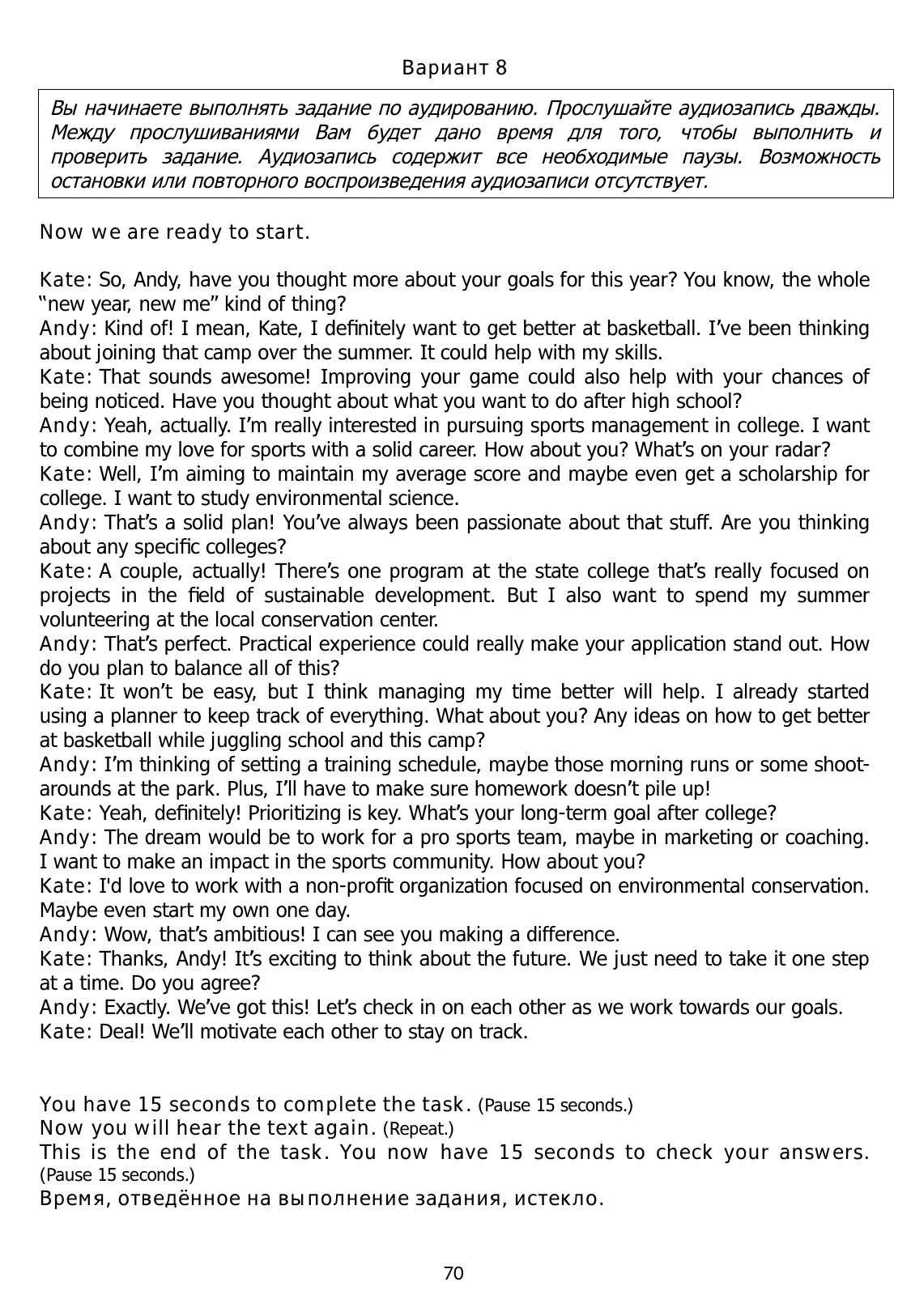

Вариант 8
Вы начинаете выполнять задание по аудированию. Прослушайте аудиозапись дважды. Между прослушиваниями Вам будет дано время для того, чтобы выполнить и проверить задание. Аудиозапись содержит все необходимые паузы. Возможность остановки или повторного воспроизведения аудиозаписи отсутствует.
Now we are ready to start.

Kate: So, Andy, have you thought more about your goals for this year? You know, the whole “new year, new me” kind of thing?
Andy: Kind of! I mean, Kate, I definitely want to get better at basketball. I’ve been thinking about joining that camp over the summer. It could help with my skills.
Kate: That sounds awesome! Improving your game could also help with your chances of being noticed. Have you thought about what you want to do after high school?
Andy: Yeah, actually. I’m really interested in pursuing sports management in college. I want to combine my love for sports with a solid career. How about you? What’s on your radar?
Kate: Well, I’m aiming to maintain my average score and maybe even get a scholarship for college. I want to study environmental science.
Andy: That’s a solid plan! You’ve always been passionate about that stuff. Are you thinking about any specific colleges?
Kate: A couple, actually! There’s one program at the state college that’s really focused on projects in the field of sustainable development. But I also want to spend my summer volunteering at the local conservation center.
Andy: That’s perfect. Practical experience could really make your application stand out. How do you plan to balance all of this?
Kate: It won’t be easy, but I think managing my time better will help. I already started using a planner to keep track of everything. What about you? Any ideas on how to get better at basketball while juggling school and this camp?
Andy: I’m thinking of setting a training schedule, maybe those morning runs or some shoot-arounds at the park. Plus, I’ll have to make sure homework doesn’t pile up!
Kate: Yeah, definitely! Prioritizing is key. What’s your long-term goal after college?
Andy: The dream would be to work for a pro sports team, maybe in marketing or coaching. I want to make an impact in the sports community. How about you?
Kate: I'd love to work with a non-profit organization focused on environmental conservation. Maybe even start my own one day.
Andy: Wow, that’s ambitious! I can see you making a difference.
Kate: Thanks, Andy! It’s exciting to think about the future. We just need to take it one step at a time. Do you agree?
Andy: Exactly. We’ve got this! Let’s check in on each other as we work towards our goals.
Kate: Deal! We’ll motivate each other to stay on track.

You have 15 seconds to complete the task. (Pause 15 seconds.)
Now you will hear the text again. (Repeat.)
This is the end of the task. You now have 15 seconds to check your answers. (Pause 15 seconds.)
Время, отведённое на выполнение задания, истекло.
70